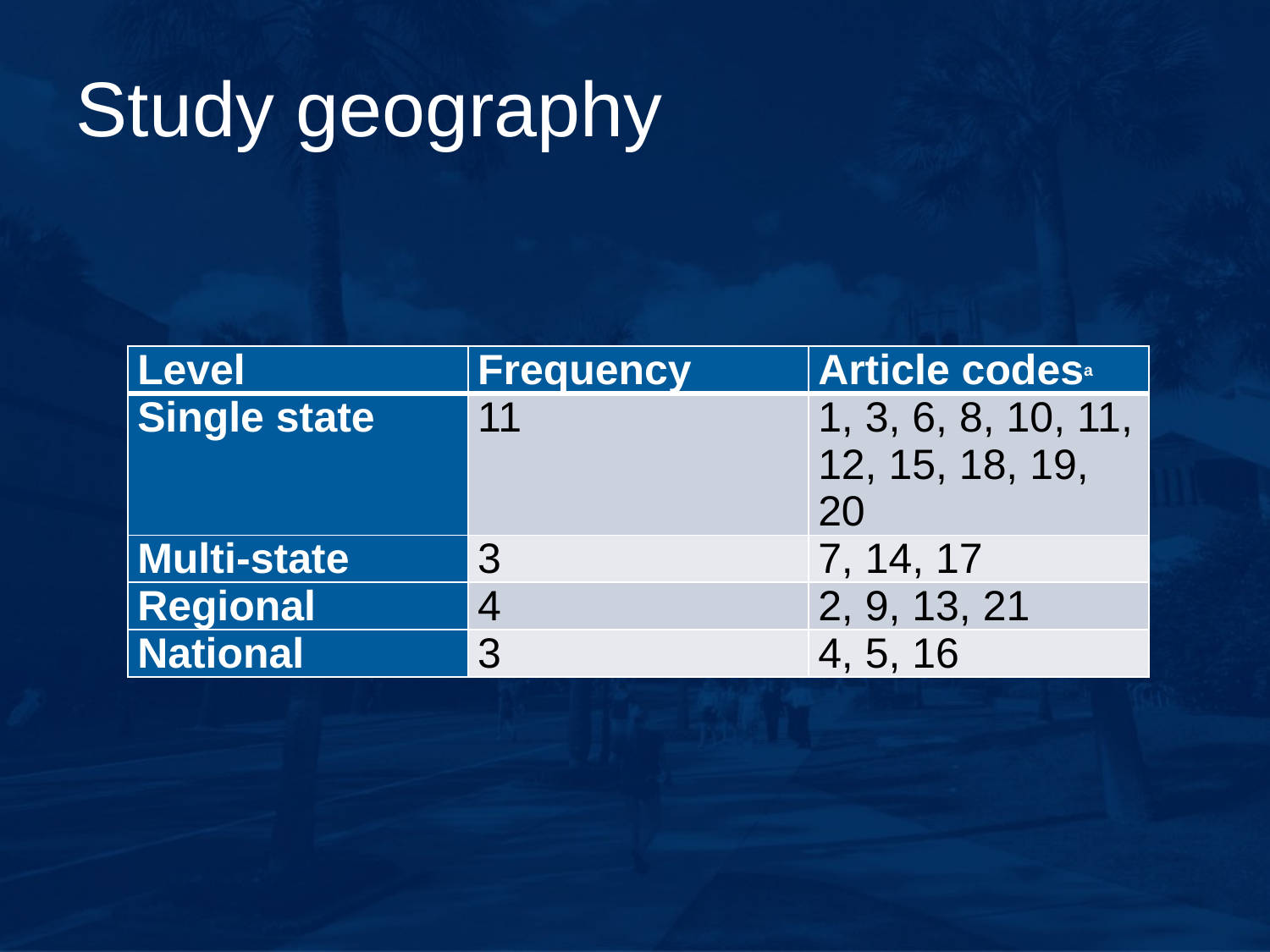

# Study geography
| Level | Frequency | Article codesa |
| --- | --- | --- |
| Single state | 11 | 1, 3, 6, 8, 10, 11, 12, 15, 18, 19, 20 |
| Multi-state | 3 | 7, 14, 17 |
| Regional | 4 | 2, 9, 13, 21 |
| National | 3 | 4, 5, 16 |